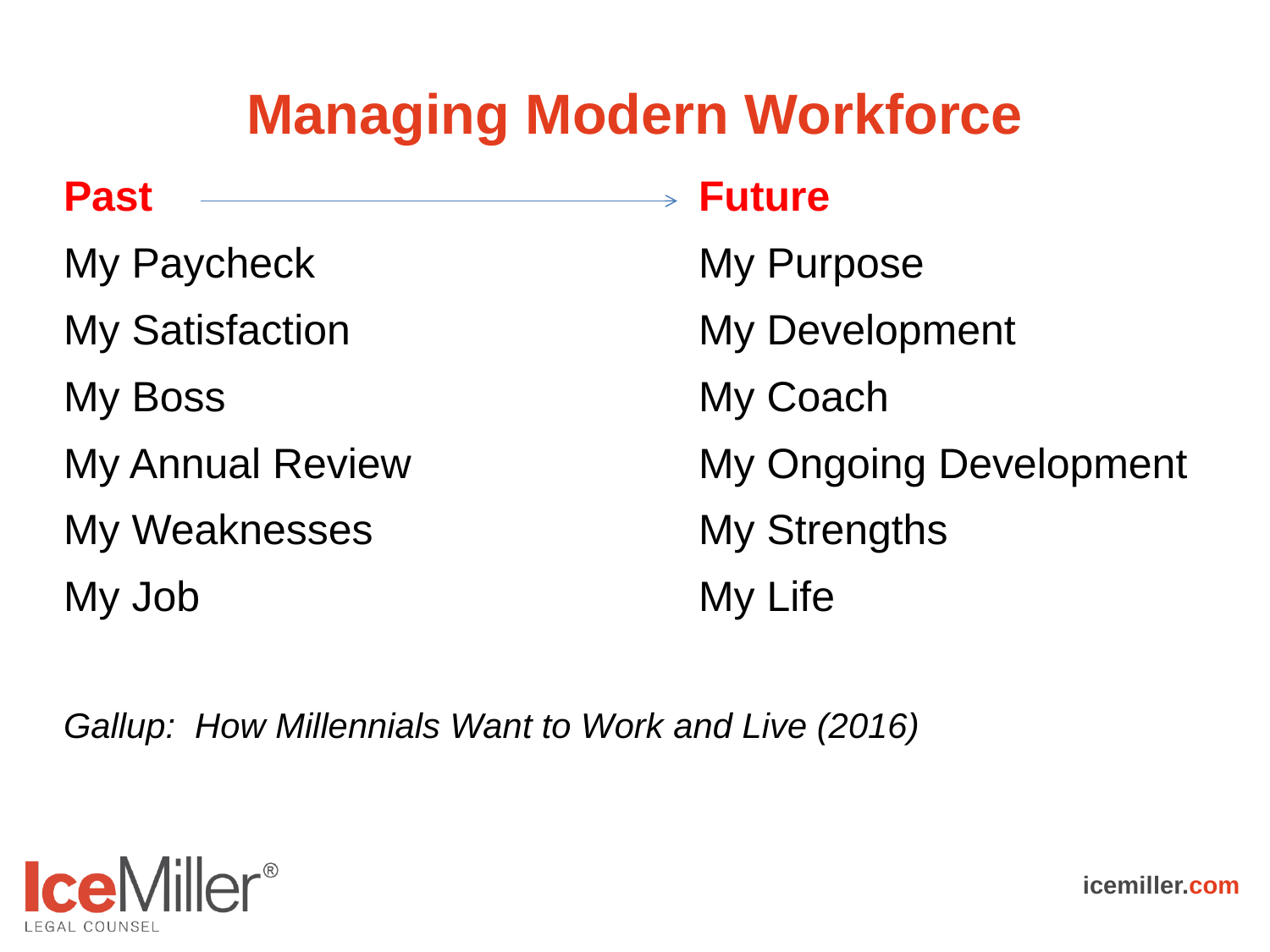

# Managing Modern Workforce
Past					Future
My Paycheck				My Purpose
My Satisfaction			My Development
My Boss				My Coach
My Annual Review			My Ongoing Development
My Weaknesses			My Strengths
My Job				My Life

Gallup:  How Millennials Want to Work and Live (2016)